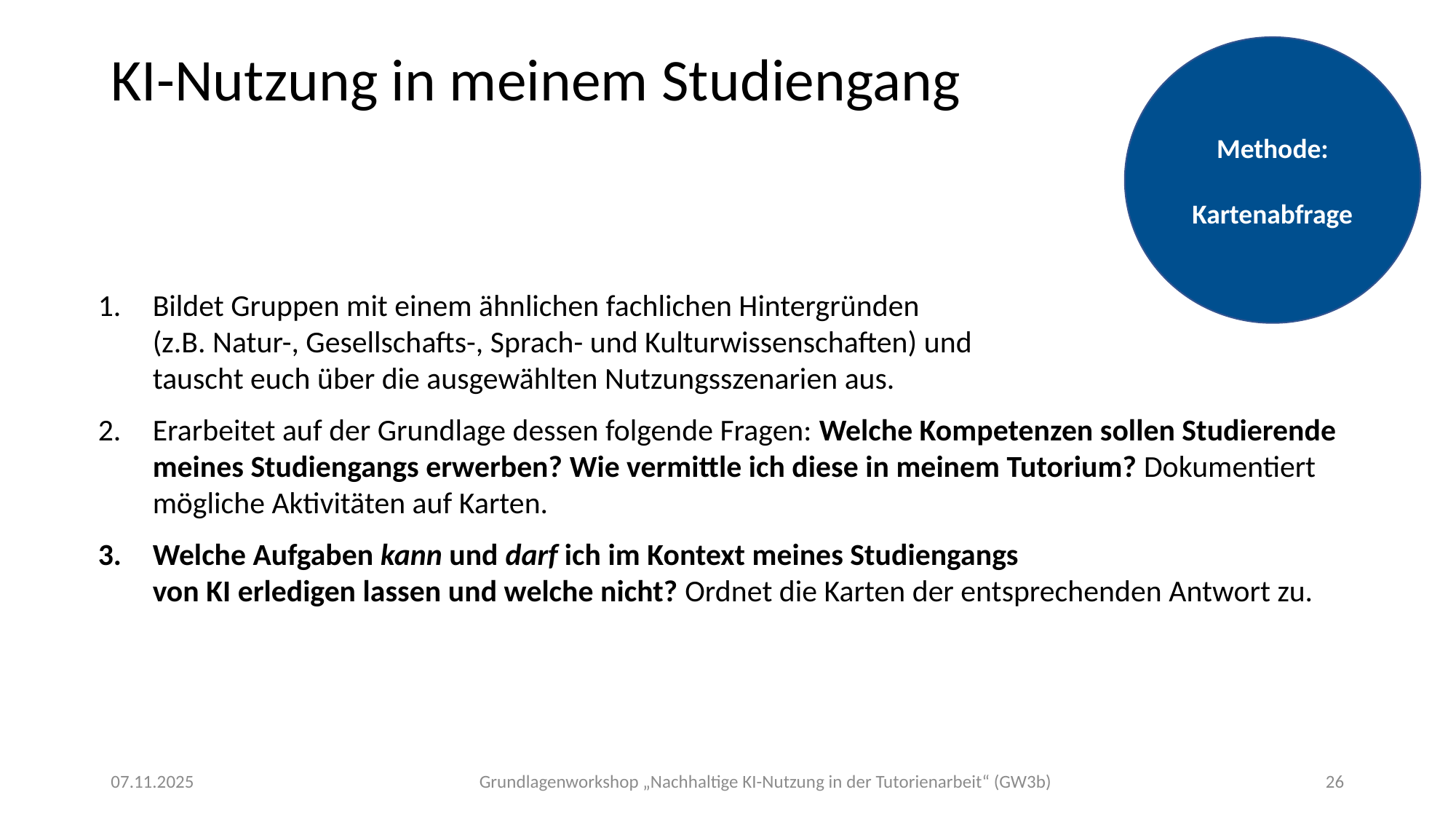

Methode:

Kartenabfrage

# KI-Nutzung in meinem Studiengang
Bildet Gruppen mit einem ähnlichen fachlichen Hintergründen
(z.B. Natur-, Gesellschafts-, Sprach- und Kulturwissenschaften) und
tauscht euch über die ausgewählten Nutzungsszenarien aus.
Erarbeitet auf der Grundlage dessen folgende Fragen: Welche Kompetenzen sollen Studierende meines Studiengangs erwerben? Wie vermittle ich diese in meinem Tutorium? Dokumentiert mögliche Aktivitäten auf Karten.
Welche Aufgaben kann und darf ich im Kontext meines Studiengangs
von KI erledigen lassen und welche nicht? Ordnet die Karten der entsprechenden Antwort zu.

Grundlagenworkshop „Nachhaltige KI-Nutzung in der Tutorienarbeit“ (GW3b)
07.11.2025
26